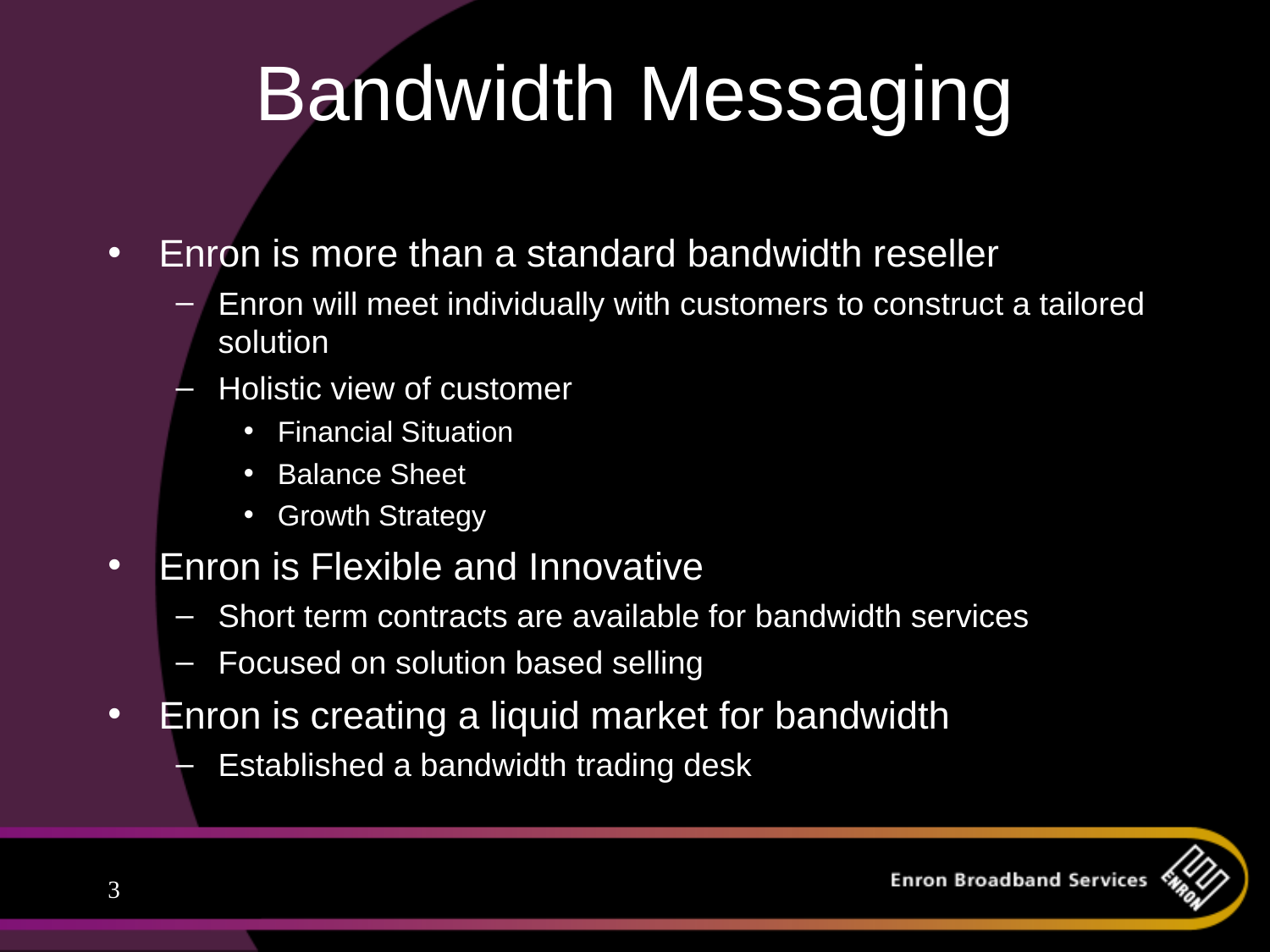

# Bandwidth Messaging
Enron is more than a standard bandwidth reseller
Enron will meet individually with customers to construct a tailored solution
Holistic view of customer
Financial Situation
Balance Sheet
Growth Strategy
Enron is Flexible and Innovative
Short term contracts are available for bandwidth services
Focused on solution based selling
Enron is creating a liquid market for bandwidth
Established a bandwidth trading desk
3